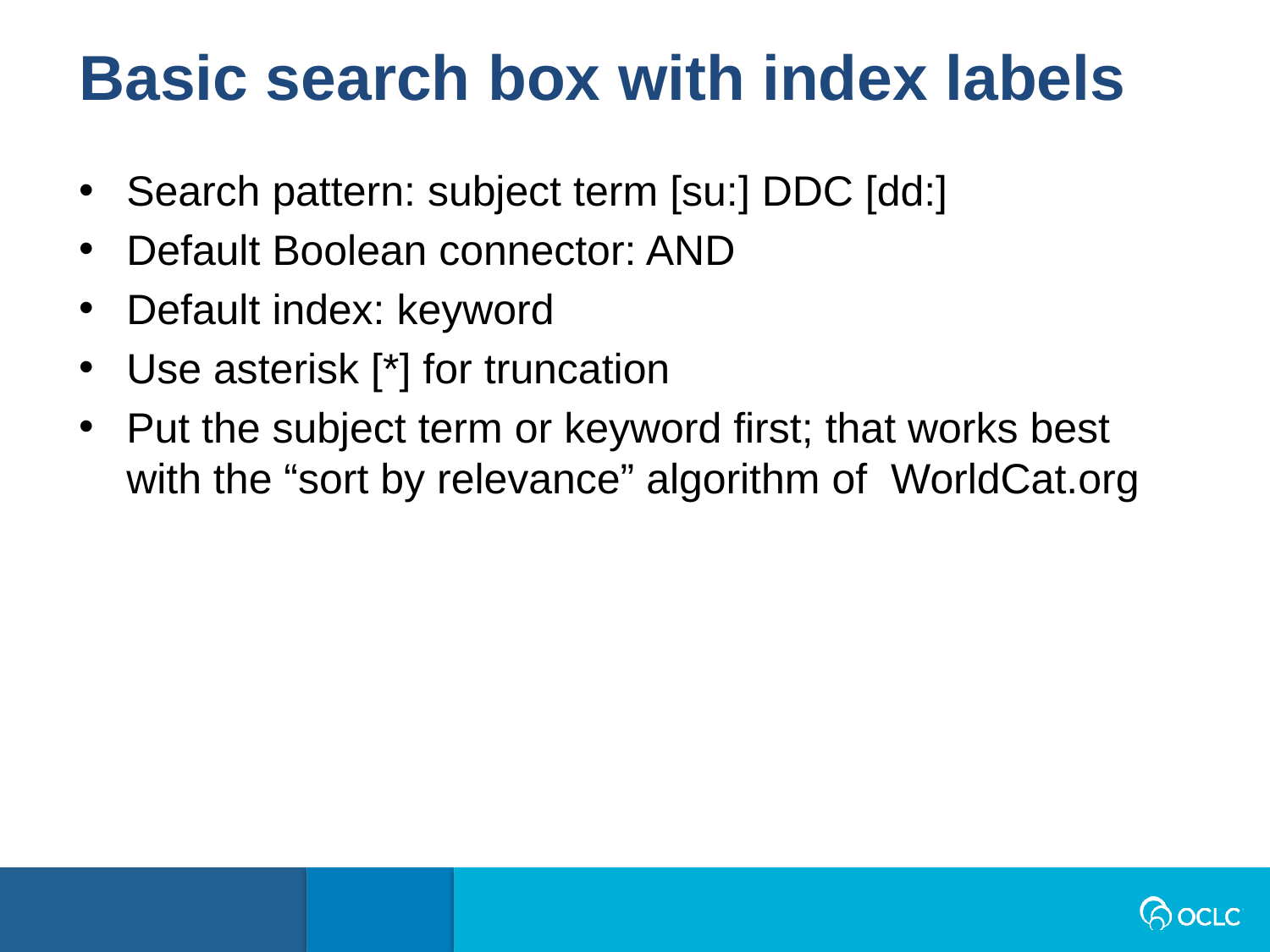

Basic search box with index labels
Search pattern: subject term [su:] DDC [dd:]
Default Boolean connector: AND
Default index: keyword
Use asterisk [*] for truncation
Put the subject term or keyword first; that works best with the “sort by relevance” algorithm of  WorldCat.org